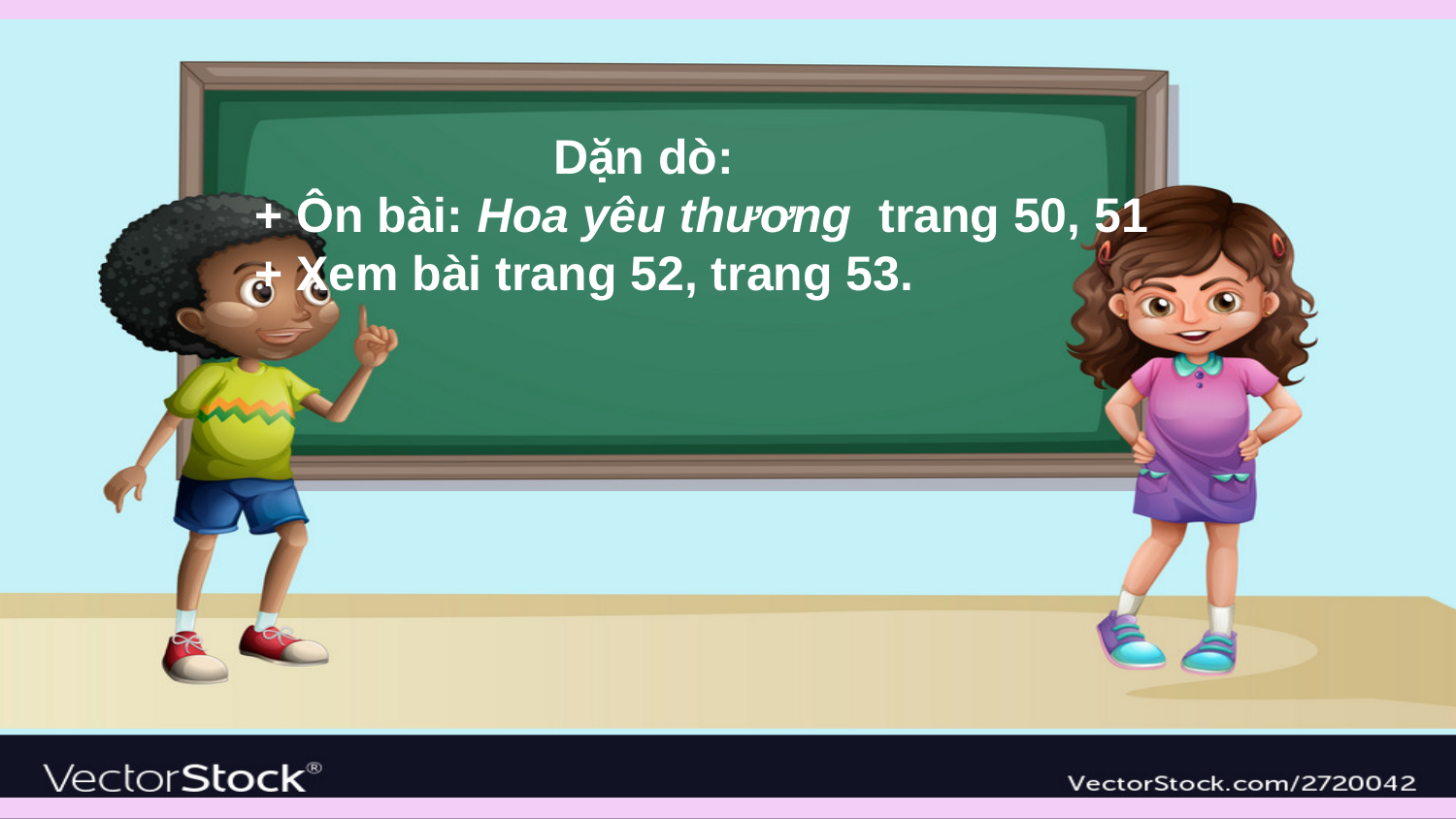

Dặn dò:
+ Ôn bài: Hoa yêu thương  trang 50, 51
+ Xem bài trang 52, trang 53.